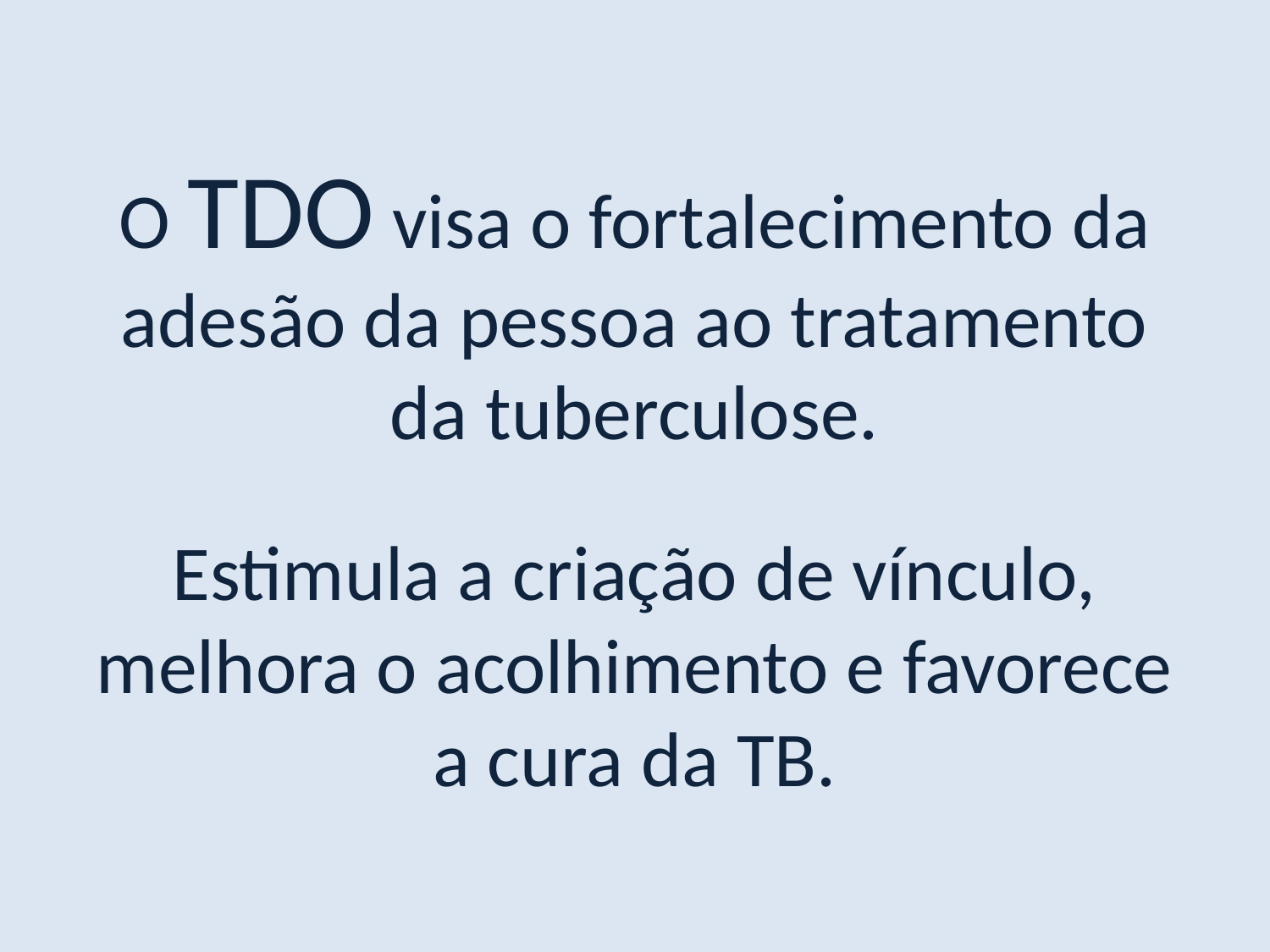

O TDO visa o fortalecimento da adesão da pessoa ao tratamento da tuberculose.

Estimula a criação de vínculo, melhora o acolhimento e favorece a cura da TB.